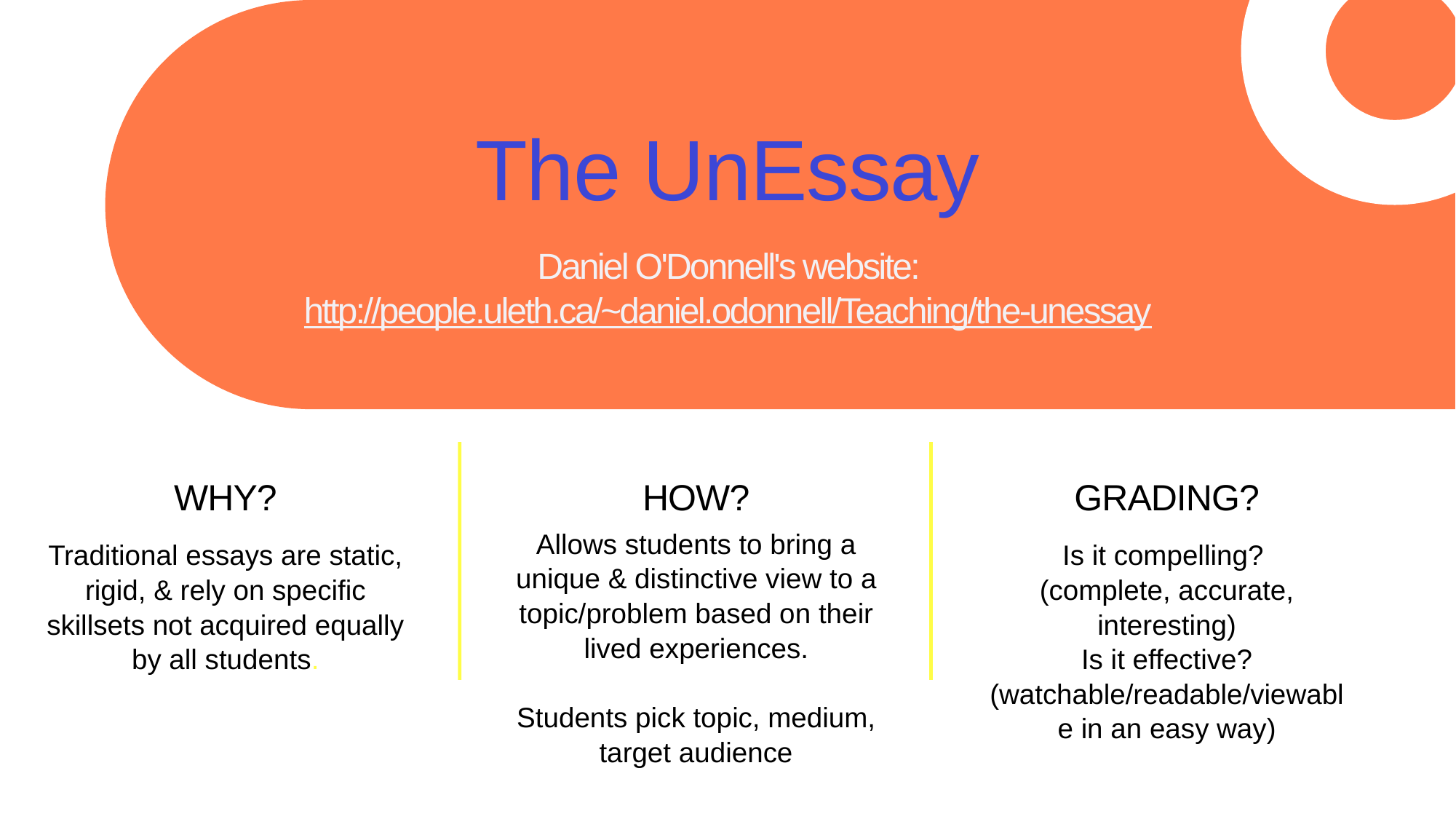

The UnEssay
Daniel O'Donnell's website: http://people.uleth.ca/~daniel.odonnell/Teaching/the-unessay
WHY?
Traditional essays are static, rigid, & rely on specific skillsets not acquired equally by all students.
HOW?
Allows students to bring a unique & distinctive view to a topic/problem based on their lived experiences.

Students pick topic, medium, target audience
GRADING?
Is it compelling?
(complete, accurate, interesting)
Is it effective? (watchable/readable/viewable in an easy way)